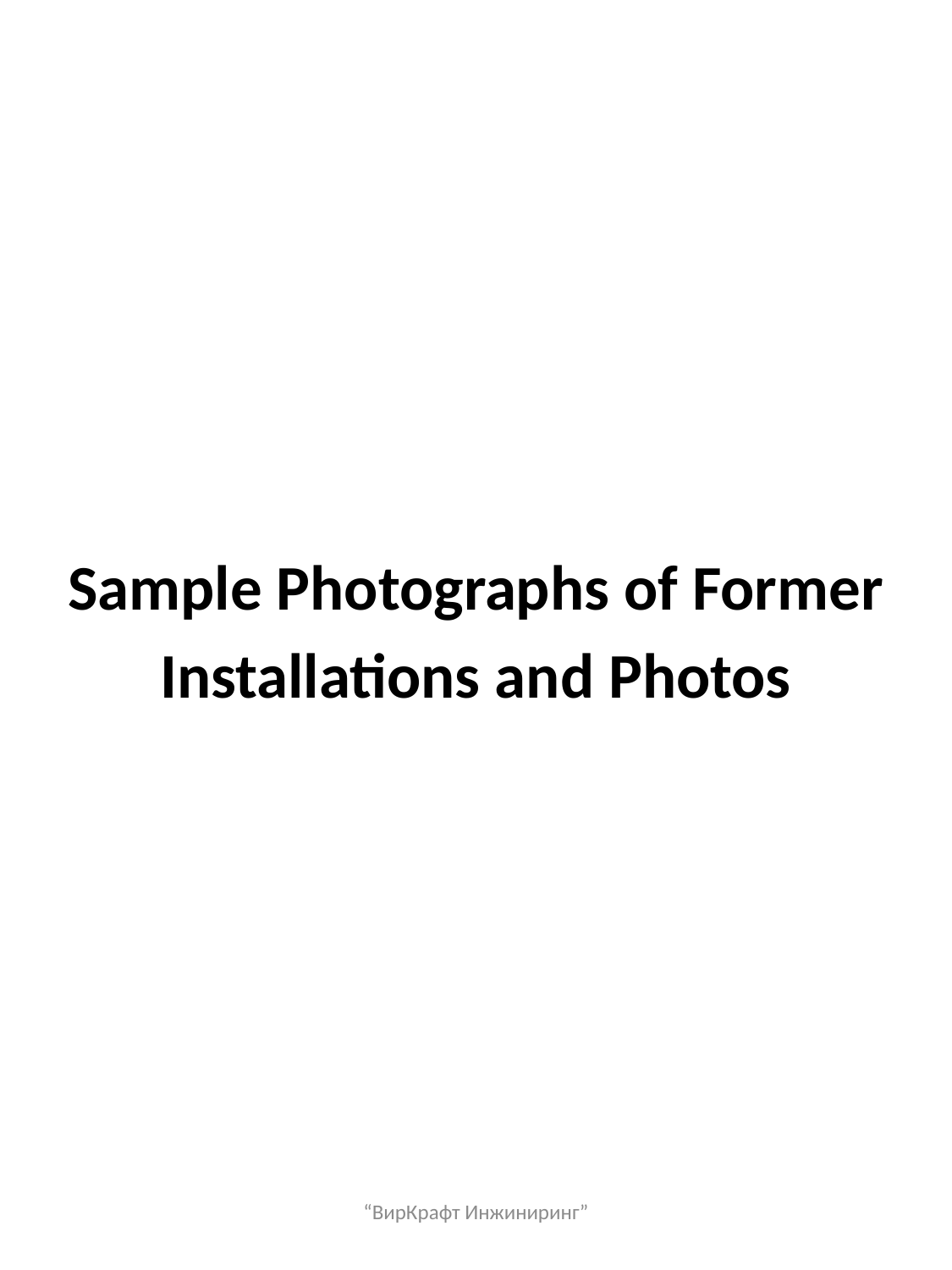

# Sample Photographs of Former Installations and Photos
“ВирКрафт Инжиниринг”